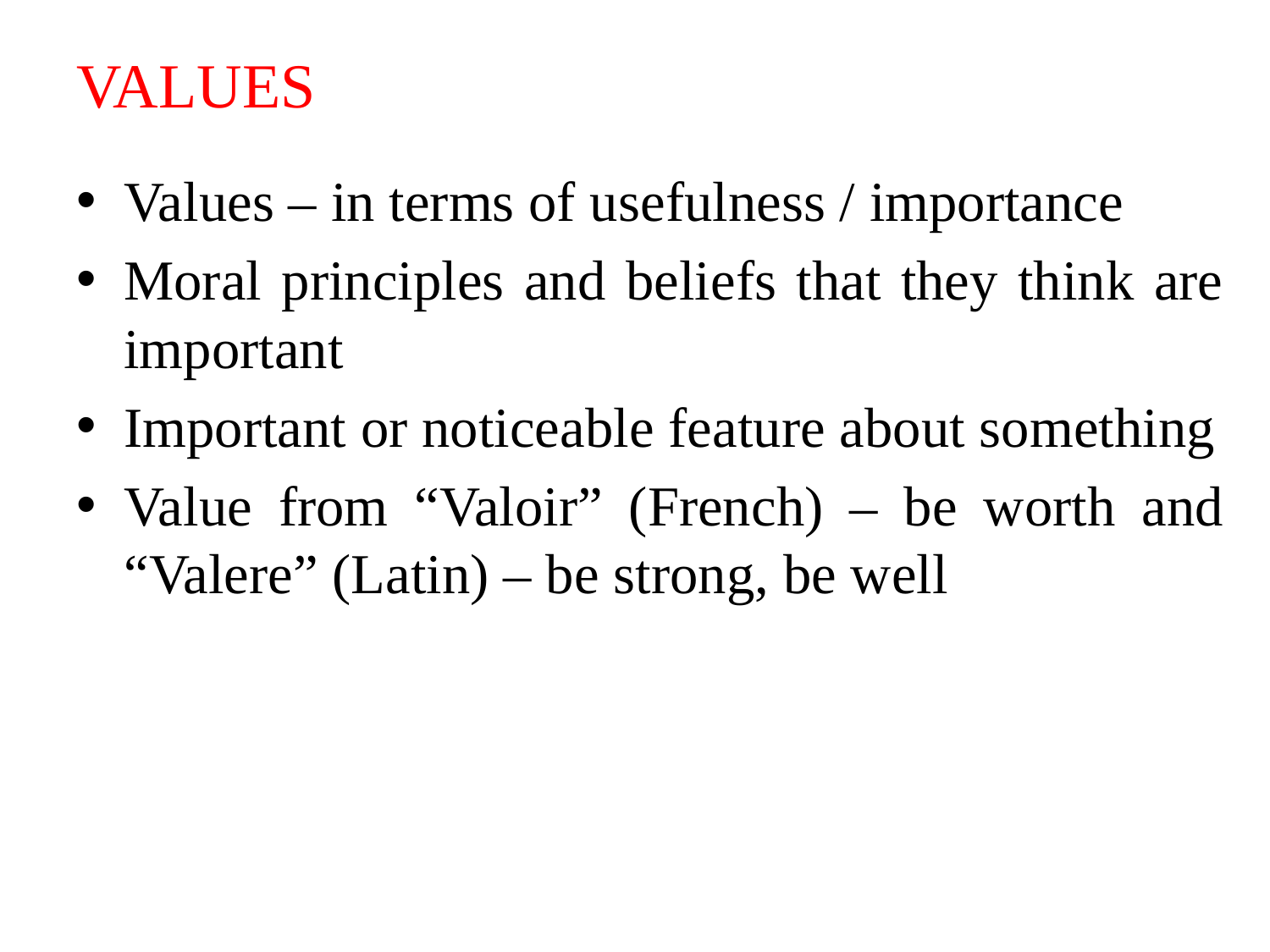

# VALUES
Values – in terms of usefulness / importance
Moral principles and beliefs that they think are important
Important or noticeable feature about something
Value from “Valoir” (French) – be worth and “Valere” (Latin) – be strong, be well